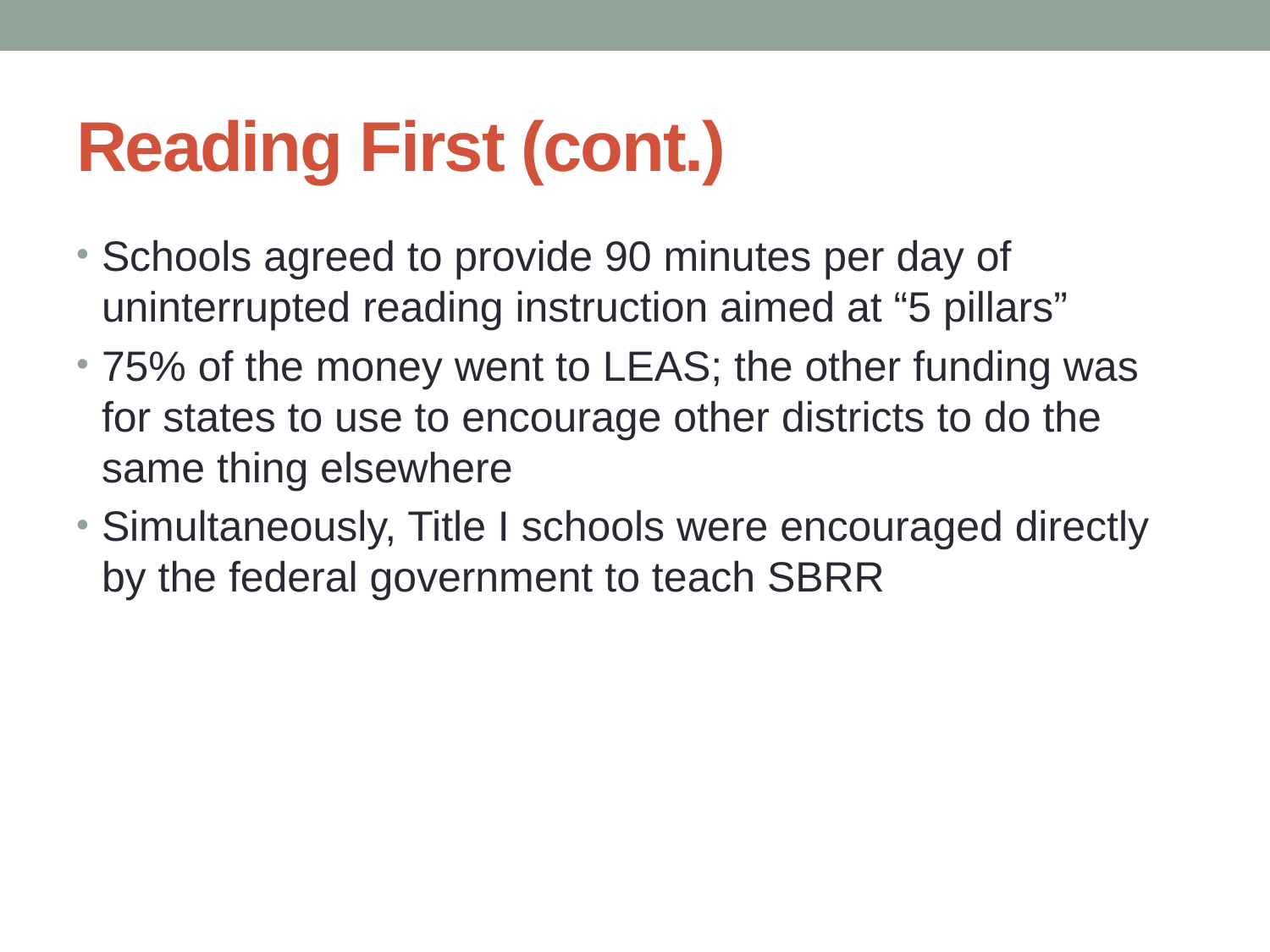

# Reading First (cont.)
Schools agreed to provide 90 minutes per day of uninterrupted reading instruction aimed at “5 pillars”
75% of the money went to LEAS; the other funding was for states to use to encourage other districts to do the same thing elsewhere
Simultaneously, Title I schools were encouraged directly by the federal government to teach SBRR